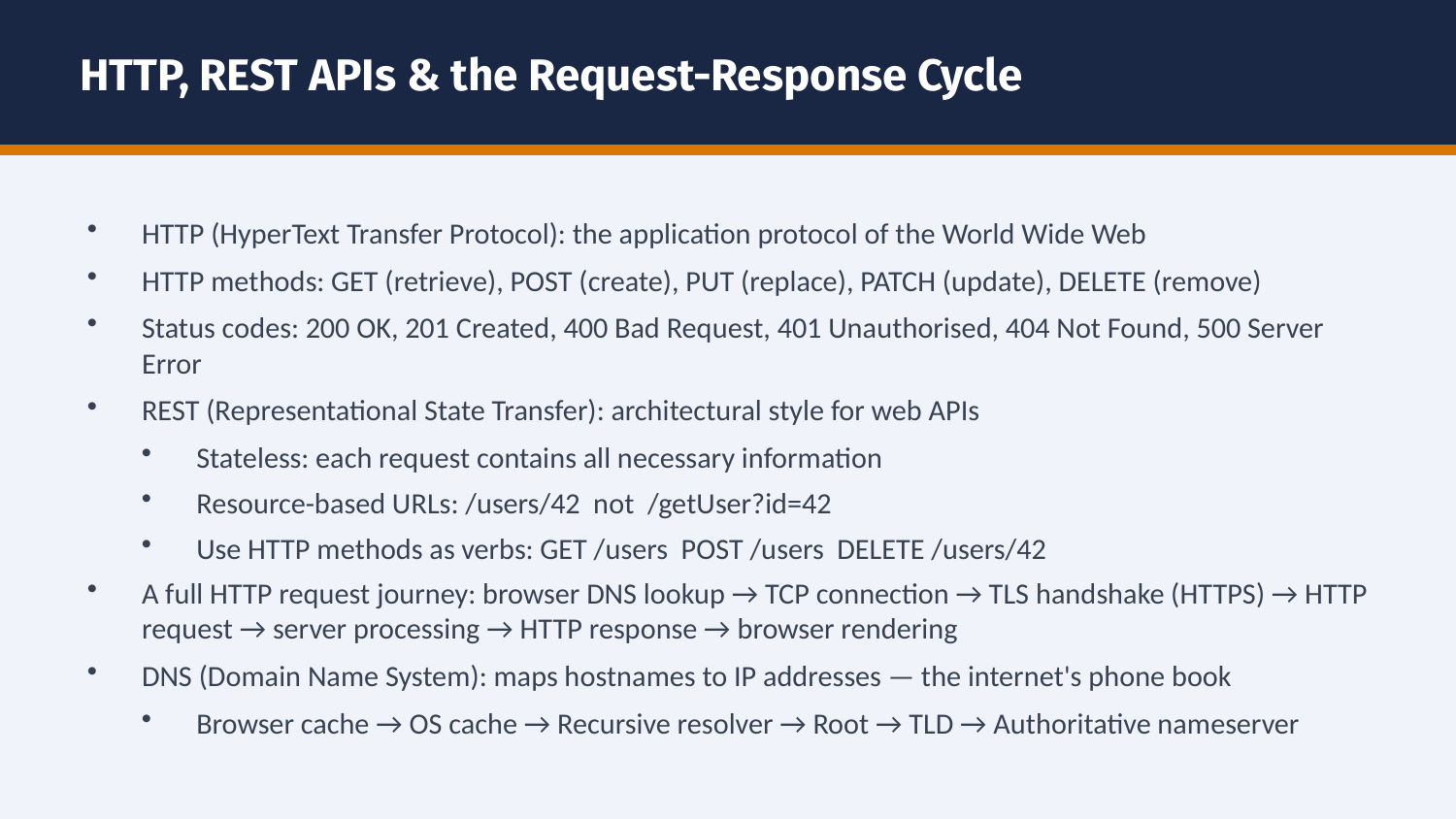

HTTP, REST APIs & the Request-Response Cycle

HTTP (HyperText Transfer Protocol): the application protocol of the World Wide Web
HTTP methods: GET (retrieve), POST (create), PUT (replace), PATCH (update), DELETE (remove)
Status codes: 200 OK, 201 Created, 400 Bad Request, 401 Unauthorised, 404 Not Found, 500 Server Error
REST (Representational State Transfer): architectural style for web APIs
Stateless: each request contains all necessary information
Resource-based URLs: /users/42  not  /getUser?id=42
Use HTTP methods as verbs: GET /users  POST /users  DELETE /users/42
A full HTTP request journey: browser DNS lookup → TCP connection → TLS handshake (HTTPS) → HTTP request → server processing → HTTP response → browser rendering
DNS (Domain Name System): maps hostnames to IP addresses — the internet's phone book
Browser cache → OS cache → Recursive resolver → Root → TLD → Authoritative nameserver